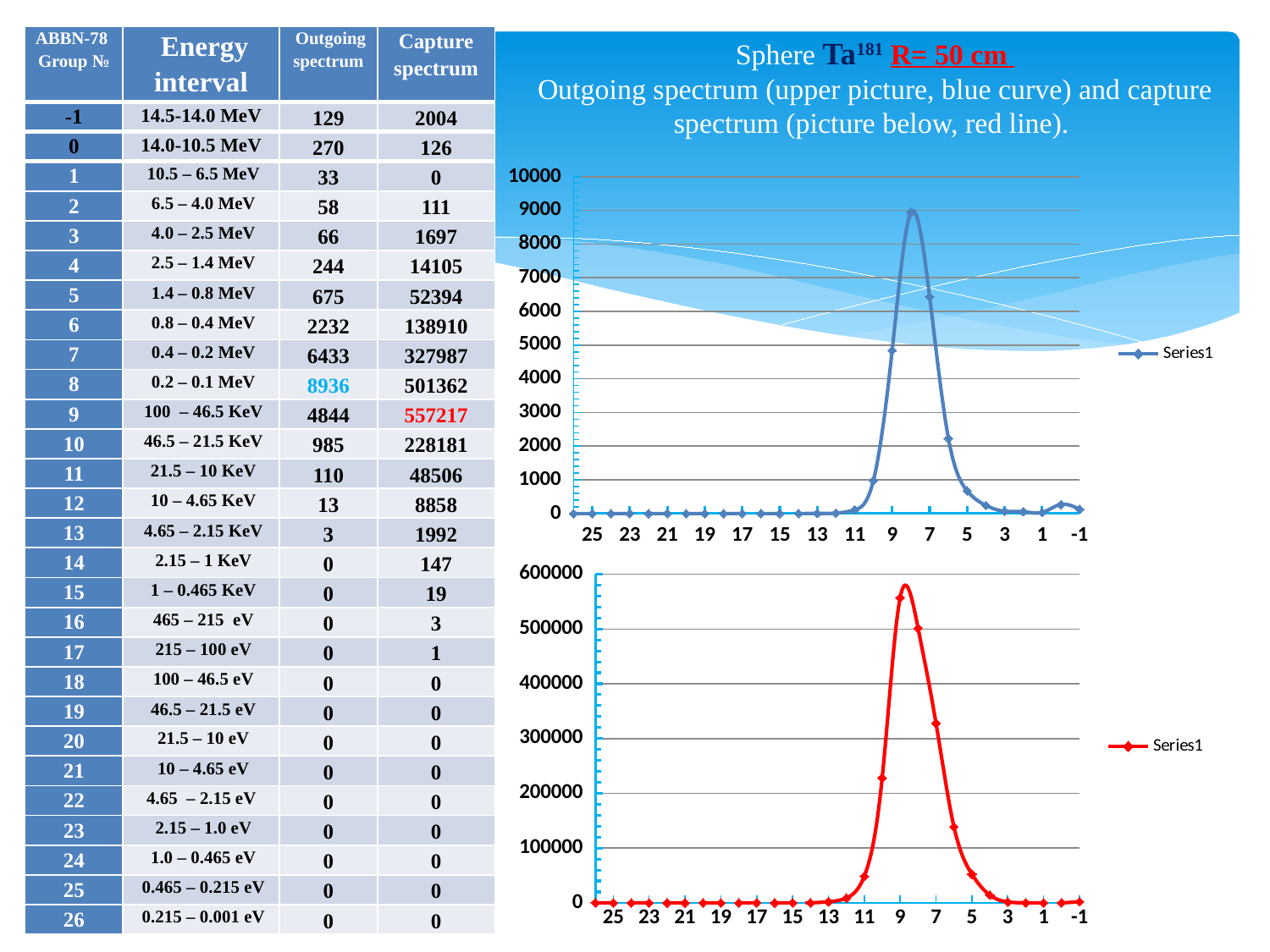

| ABBN-78 Group № | Energy interval | Outgoing spectrum | Capture spectrum |
| --- | --- | --- | --- |
| -1 | 14.5-14.0 MeV | 129 | 2004 |
| 0 | 14.0-10.5 MeV | 270 | 126 |
| 1 | 10.5 – 6.5 MeV | 33 | 0 |
| 2 | 6.5 – 4.0 MeV | 58 | 111 |
| 3 | 4.0 – 2.5 MeV | 66 | 1697 |
| 4 | 2.5 – 1.4 MeV | 244 | 14105 |
| 5 | 1.4 – 0.8 MeV | 675 | 52394 |
| 6 | 0.8 – 0.4 MeV | 2232 | 138910 |
| 7 | 0.4 – 0.2 MeV | 6433 | 327987 |
| 8 | 0.2 – 0.1 MeV | 8936 | 501362 |
| 9 | 100 – 46.5 KeV | 4844 | 557217 |
| 10 | 46.5 – 21.5 KeV | 985 | 228181 |
| 11 | 21.5 – 10 KeV | 110 | 48506 |
| 12 | 10 – 4.65 KeV | 13 | 8858 |
| 13 | 4.65 – 2.15 KeV | 3 | 1992 |
| 14 | 2.15 – 1 KeV | 0 | 147 |
| 15 | 1 – 0.465 KeV | 0 | 19 |
| 16 | 465 – 215 eV | 0 | 3 |
| 17 | 215 – 100 eV | 0 | 1 |
| 18 | 100 – 46.5 eV | 0 | 0 |
| 19 | 46.5 – 21.5 eV | 0 | 0 |
| 20 | 21.5 – 10 eV | 0 | 0 |
| 21 | 10 – 4.65 eV | 0 | 0 |
| 22 | 4.65 – 2.15 eV | 0 | 0 |
| 23 | 2.15 – 1.0 eV | 0 | 0 |
| 24 | 1.0 – 0.465 eV | 0 | 0 |
| 25 | 0.465 – 0.215 eV | 0 | 0 |
| 26 | 0.215 – 0.001 eV | 0 | 0 |
# Sphere Ta181 R= 50 cm Outgoing spectrum (upper picture, blue curve) and capture spectrum (picture below, red line).

### Chart

| Category |  |
|---|---|

### Chart

| Category |  |
|---|---|